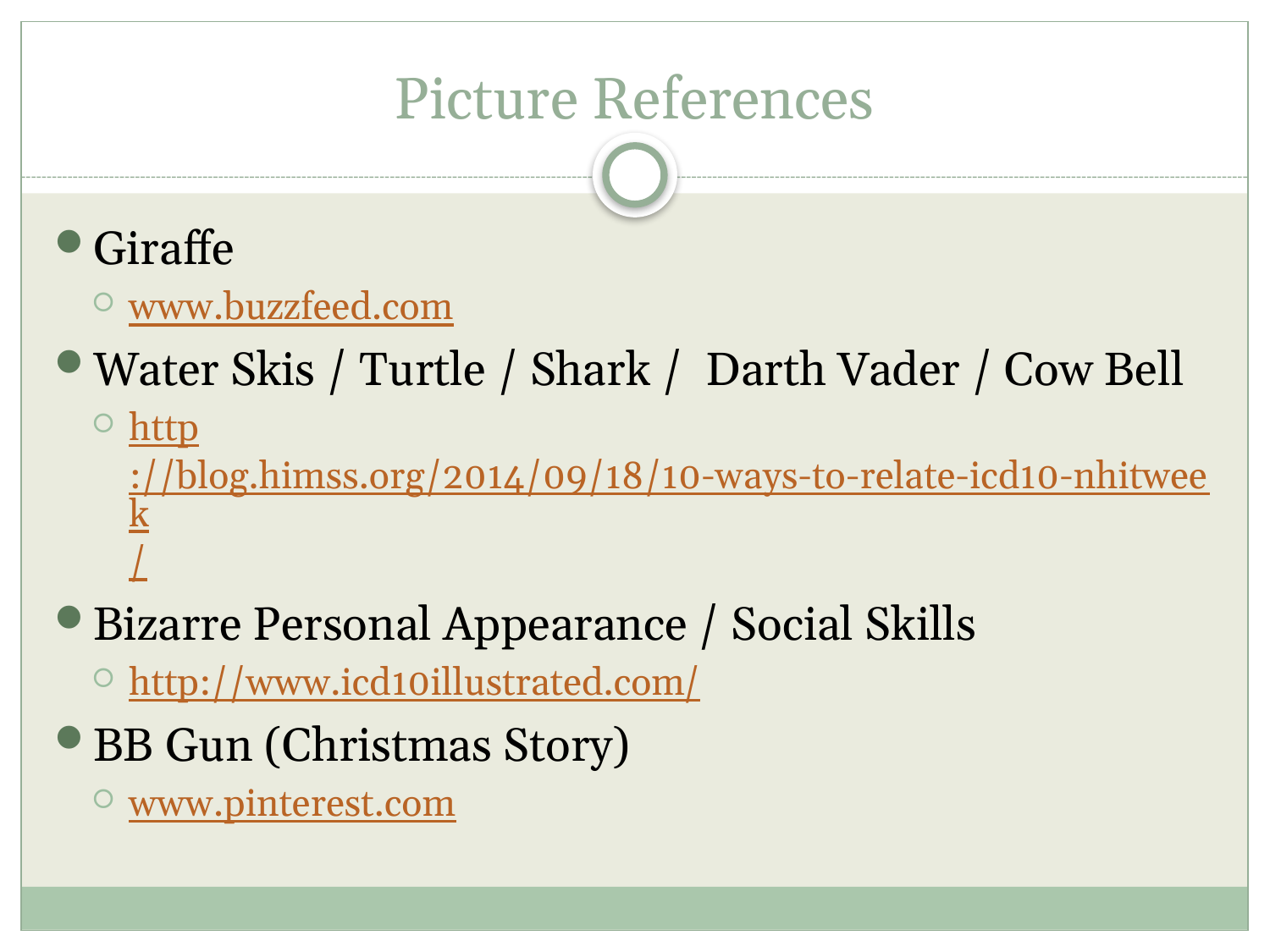

# Picture References
Giraffe
www.buzzfeed.com
Water Skis / Turtle / Shark /  Darth Vader / Cow Bell
http://blog.himss.org/2014/09/18/10-ways-to-relate-icd10-nhitweek/
Bizarre Personal Appearance / Social Skills
http://www.icd10illustrated.com/
BB Gun (Christmas Story)
www.pinterest.com